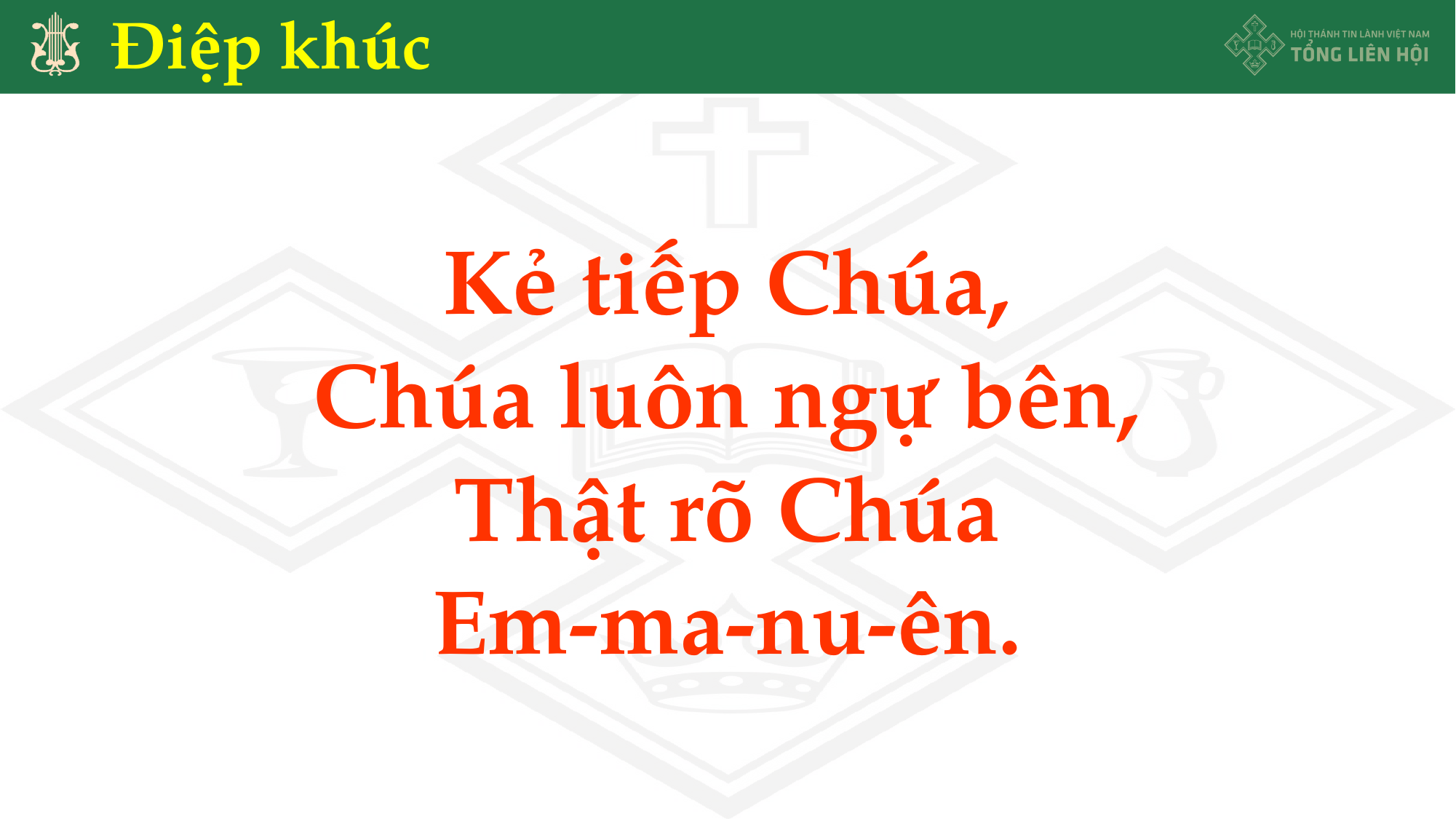

# Điệp khúc
Kẻ tiếp Chúa,
Chúa luôn ngự bên,
Thật rõ Chúa
Em-ma-nu-ên.